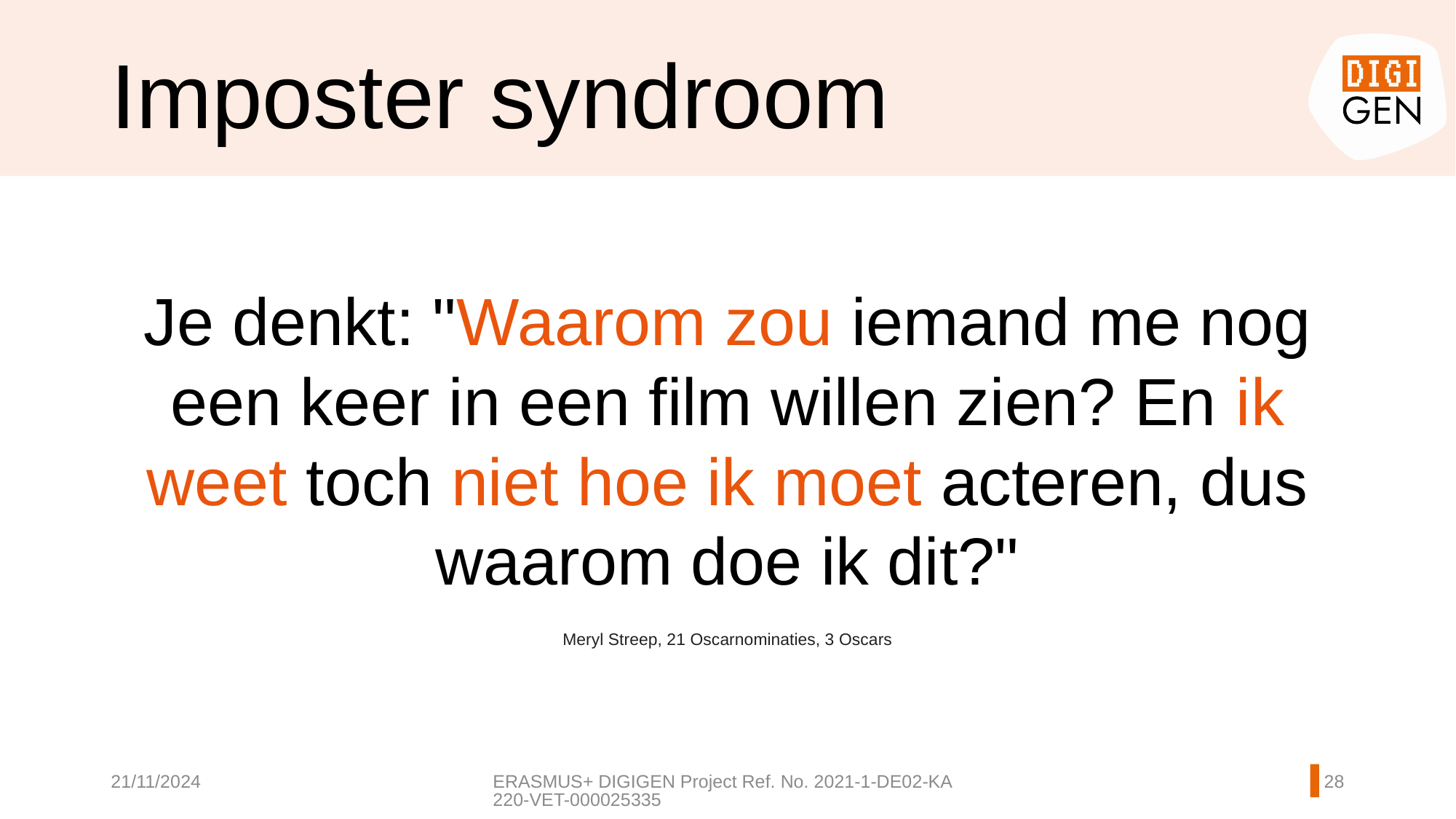

# Imposter syndroom
Je denkt: "Waarom zou iemand me nog een keer in een film willen zien? En ik weet toch niet hoe ik moet acteren, dus waarom doe ik dit?"
Meryl Streep, 21 Oscarnominaties, 3 Oscars
ERASMUS+ DIGIGEN
Project Ref. No. 2021-1-DE02-KA220-VET-000025335
28
21/11/2024